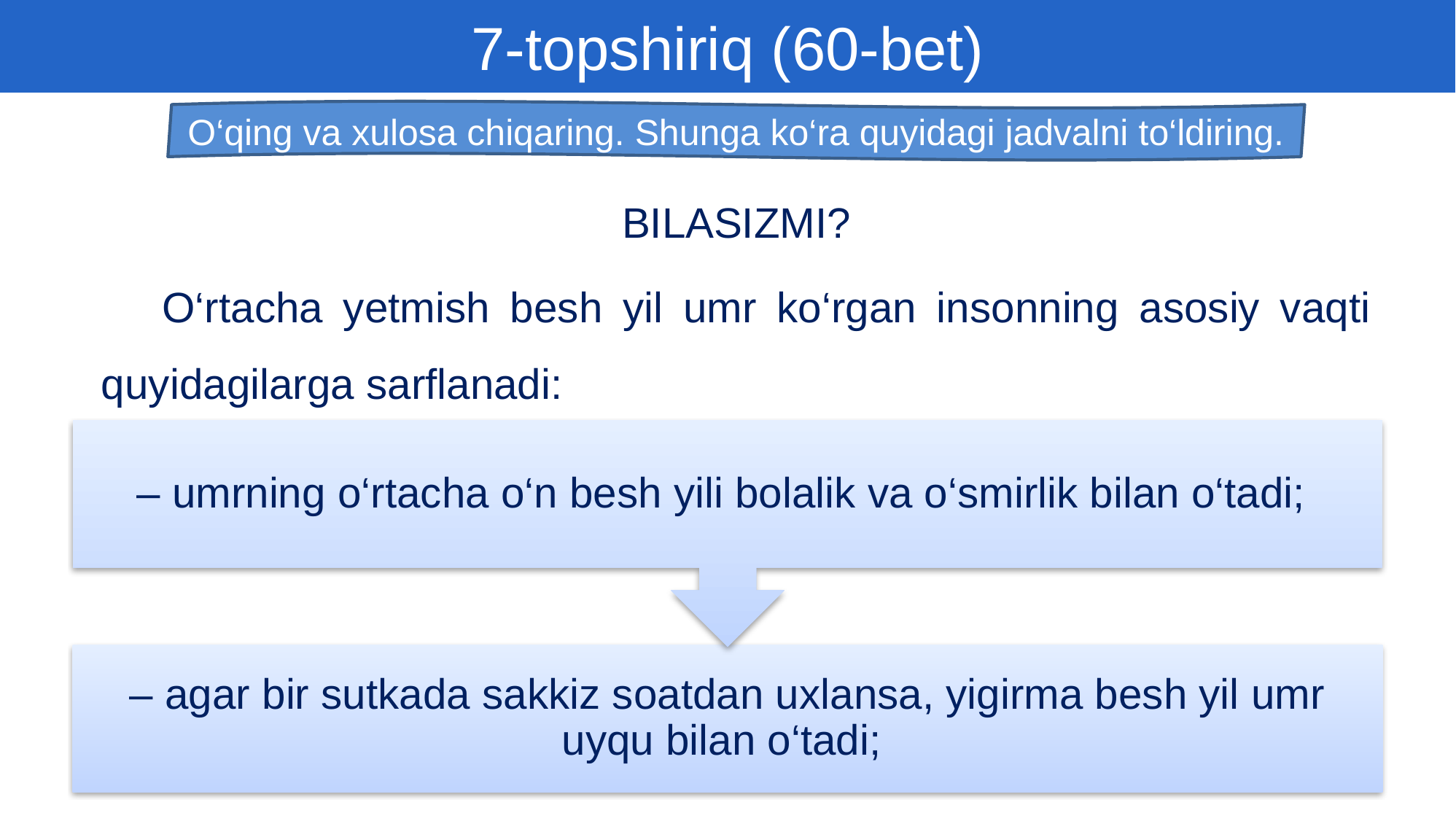

7-topshiriq (60-bet)
O‘qing va xulosa chiqaring. Shunga ko‘ra quyidagi jadvalni to‘ldiring.
 BILASIZMI?
   O‘rtacha yetmish besh yil umr ko‘rgan insonning asosiy vaqti quyidagilarga sarflanadi:
– agar bir sutkada sakkiz soatdan uxlansa, yigirma besh yil umr uyqu bilan o‘tadi;
– umrning o‘rtacha o‘n besh yili bolalik va o‘smirlik bilan o‘tadi;